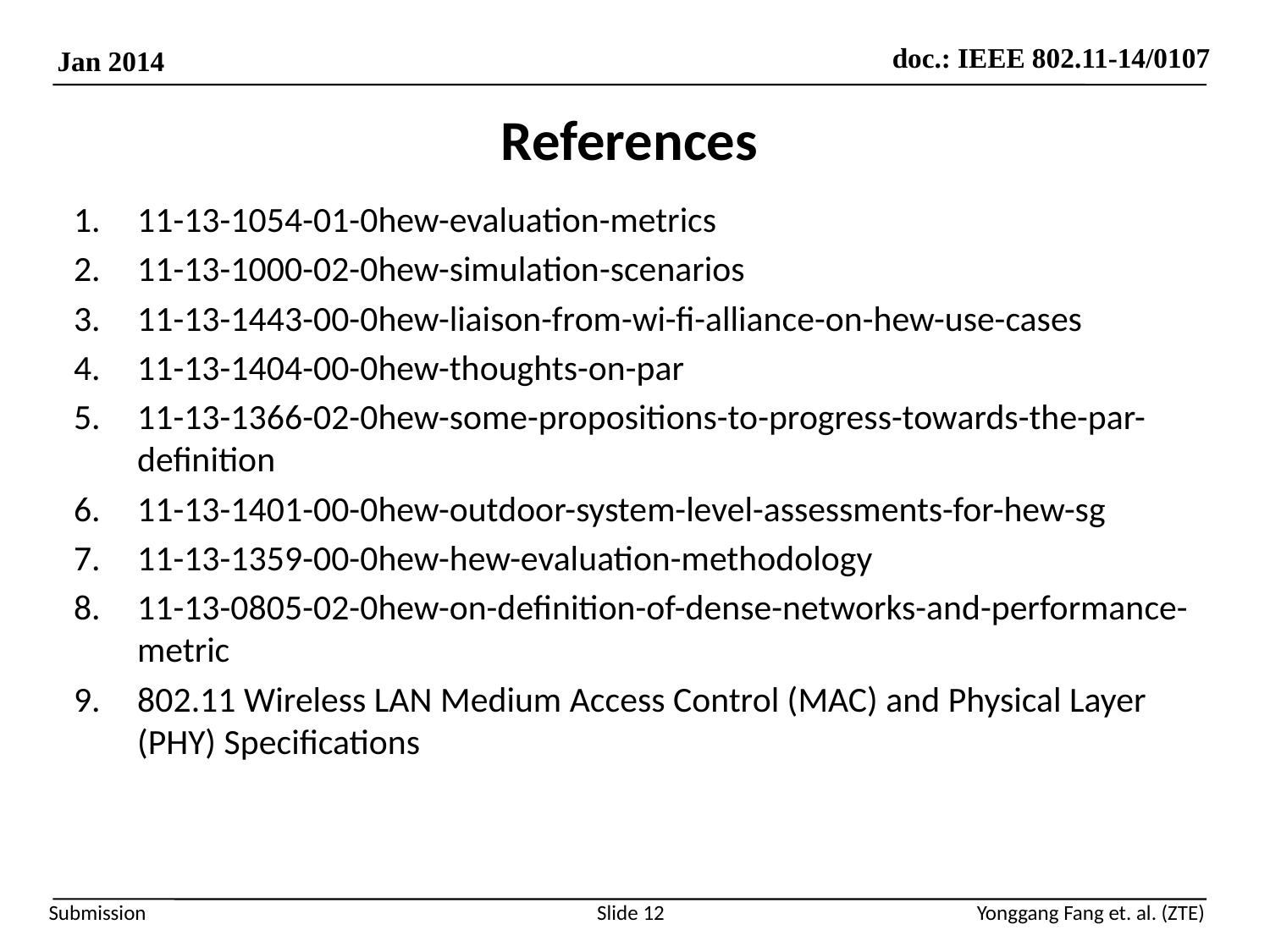

# References
11-13-1054-01-0hew-evaluation-metrics
11-13-1000-02-0hew-simulation-scenarios
11-13-1443-00-0hew-liaison-from-wi-fi-alliance-on-hew-use-cases
11-13-1404-00-0hew-thoughts-on-par
11-13-1366-02-0hew-some-propositions-to-progress-towards-the-par-definition
11-13-1401-00-0hew-outdoor-system-level-assessments-for-hew-sg
11-13-1359-00-0hew-hew-evaluation-methodology
11-13-0805-02-0hew-on-definition-of-dense-networks-and-performance-metric
802.11 Wireless LAN Medium Access Control (MAC) and Physical Layer (PHY) Specifications

Slide 12